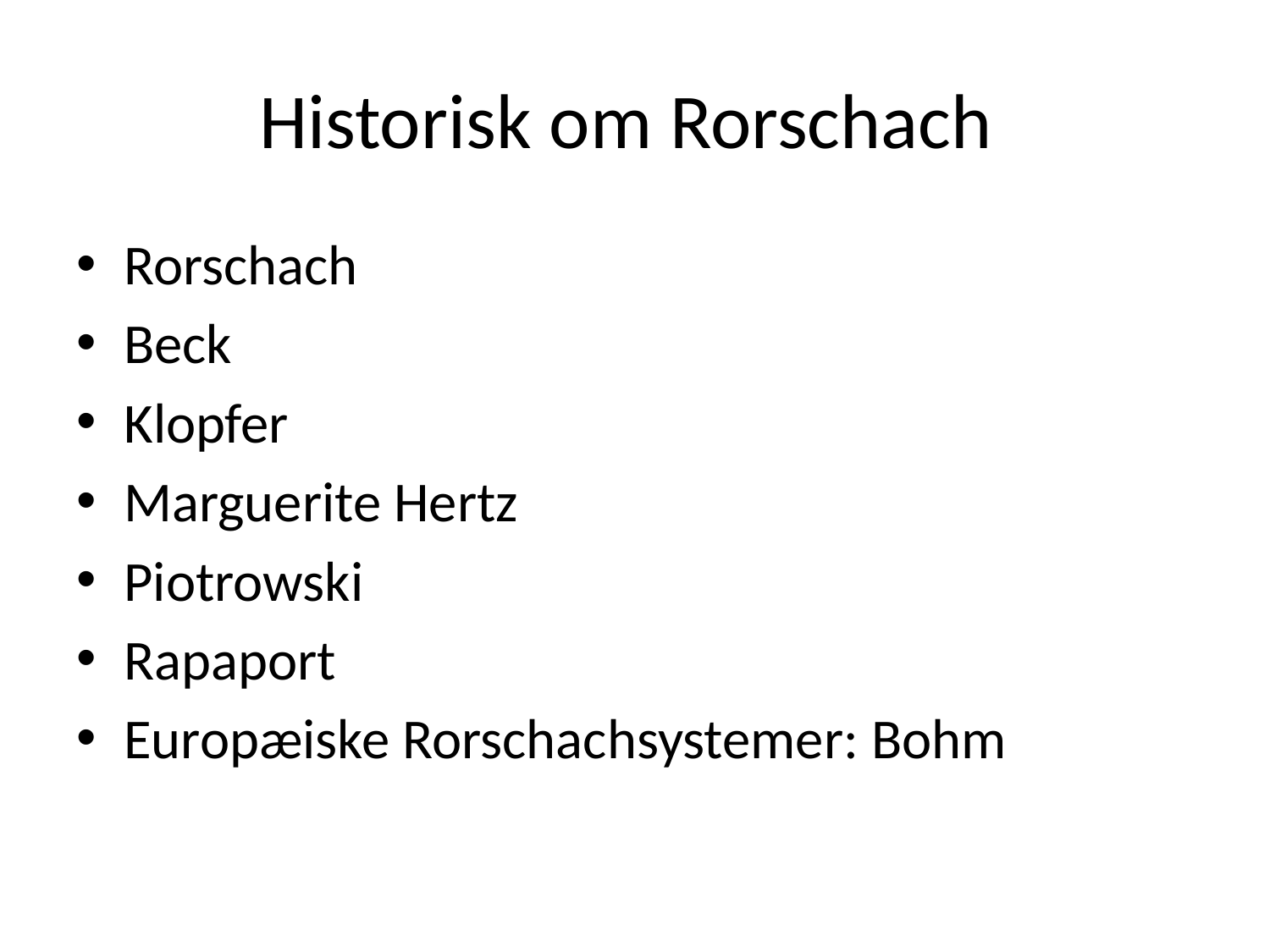

# Historisk om Rorschach
Rorschach
Beck
Klopfer
Marguerite Hertz
Piotrowski
Rapaport
Europæiske Rorschachsystemer: Bohm